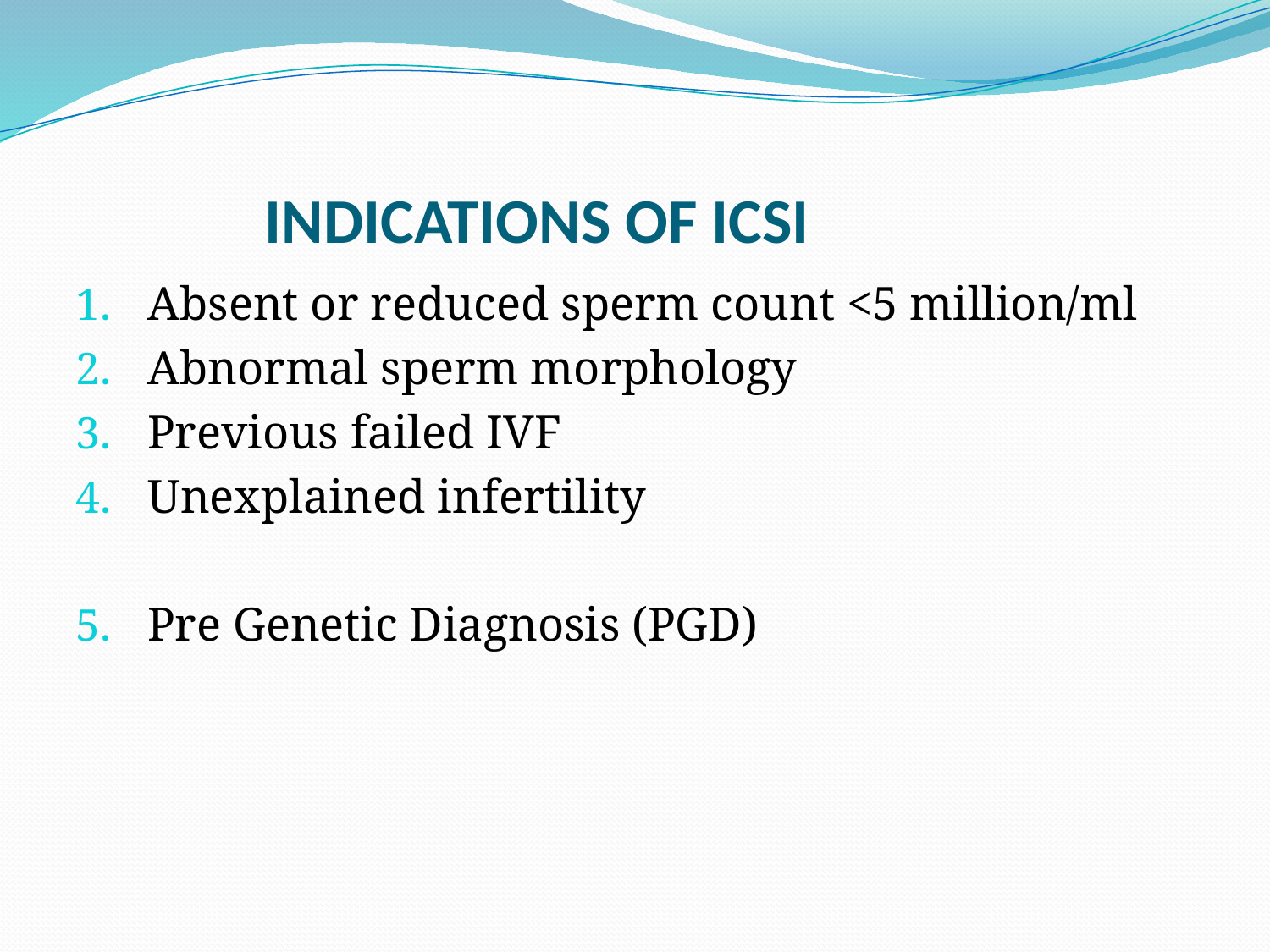

# INDICATIONS OF ICSI
Absent or reduced sperm count <5 million/ml
Abnormal sperm morphology
Previous failed IVF
Unexplained infertility

Pre Genetic Diagnosis (PGD)